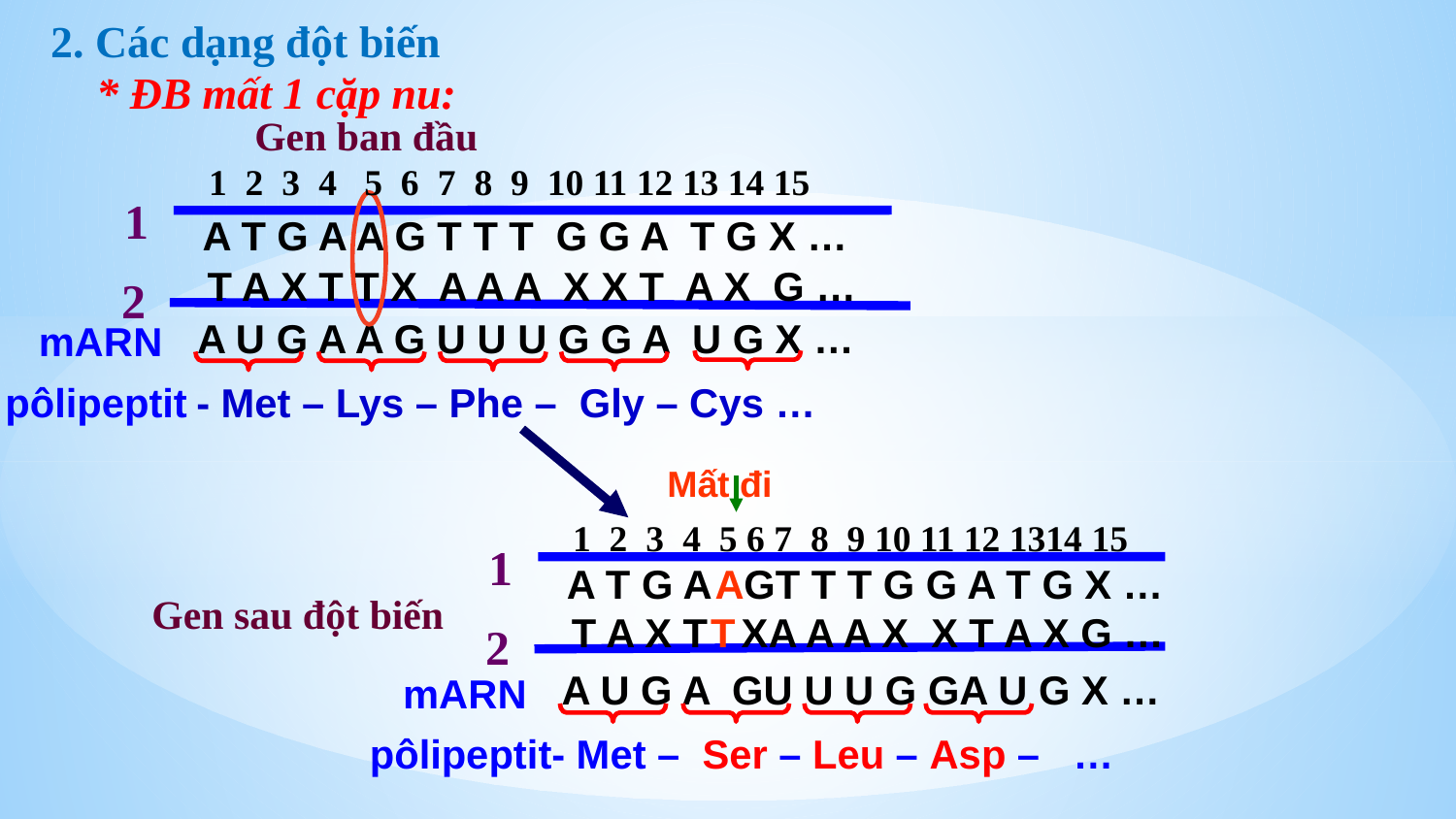

2. Các dạng đột biến
* ĐB mất 1 cặp nu:
Gen ban đầu
1
A T G A A G T T T  G G A  T G X …

T A X T T X  A A A  X X T  A X  G …

2
1  2  3  4   5  6  7  8  9  10 11 12 13 14 15

A U G A A G U U U G G A  U G X …

mARN
pôlipeptit
- Met – Lys – Phe –  Gly – Cys …

  Mất đi

1  2  3  4  5 6 7  8  9 10 11 12 1314 15
1
A T G A   GT T T G G A T G X …

Gen sau đột biến
T A X T   XA A A X  X T A X G …

2
A
T
A U G A  GU U U G GA U G X …

mARN
pôlipeptit
- Met –  Ser – Leu – Asp –   …